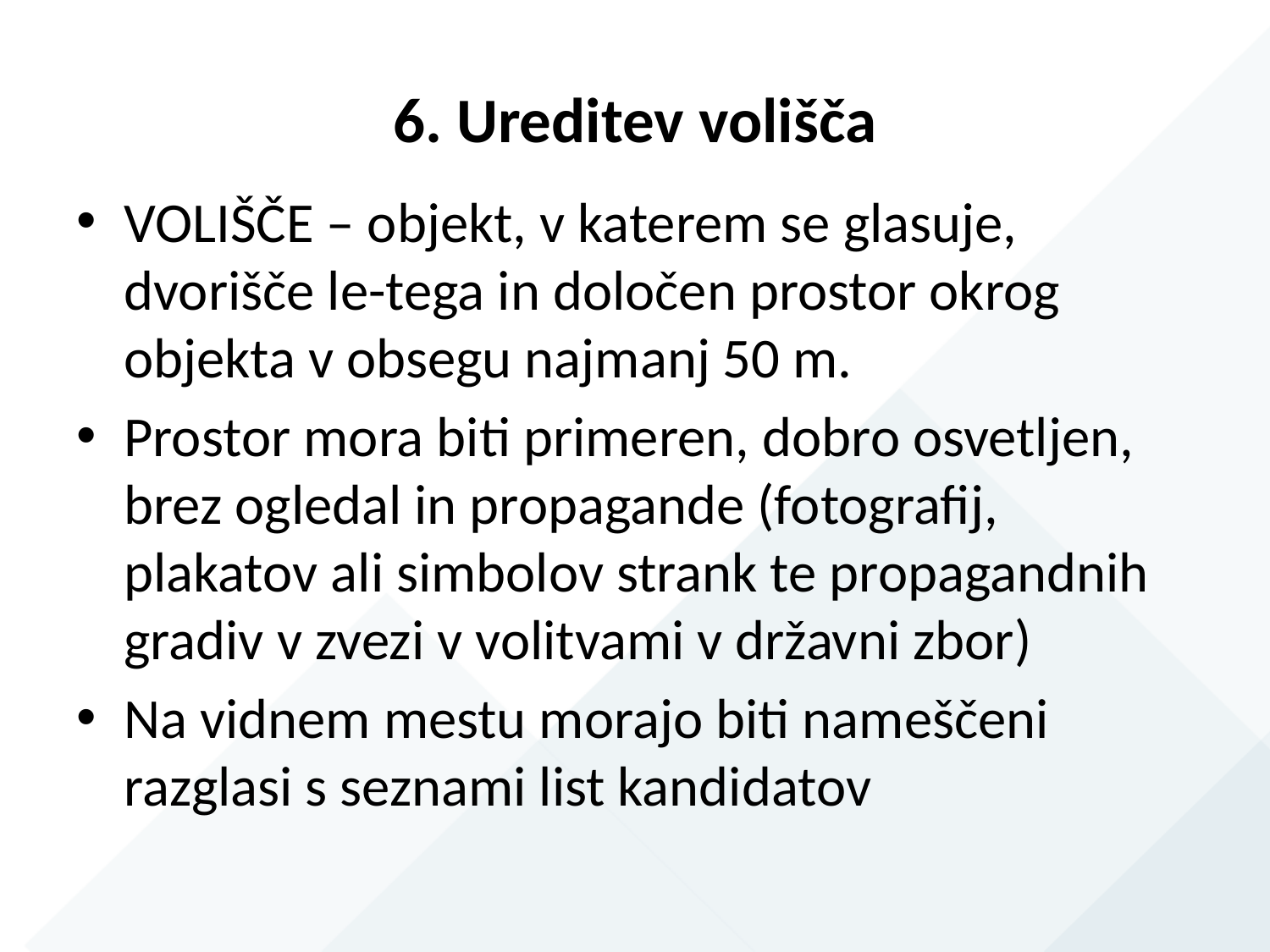

# 6. Ureditev volišča
VOLIŠČE – objekt, v katerem se glasuje, dvorišče le-tega in določen prostor okrog objekta v obsegu najmanj 50 m.
Prostor mora biti primeren, dobro osvetljen, brez ogledal in propagande (fotografij, plakatov ali simbolov strank te propagandnih gradiv v zvezi v volitvami v državni zbor)
Na vidnem mestu morajo biti nameščeni razglasi s seznami list kandidatov